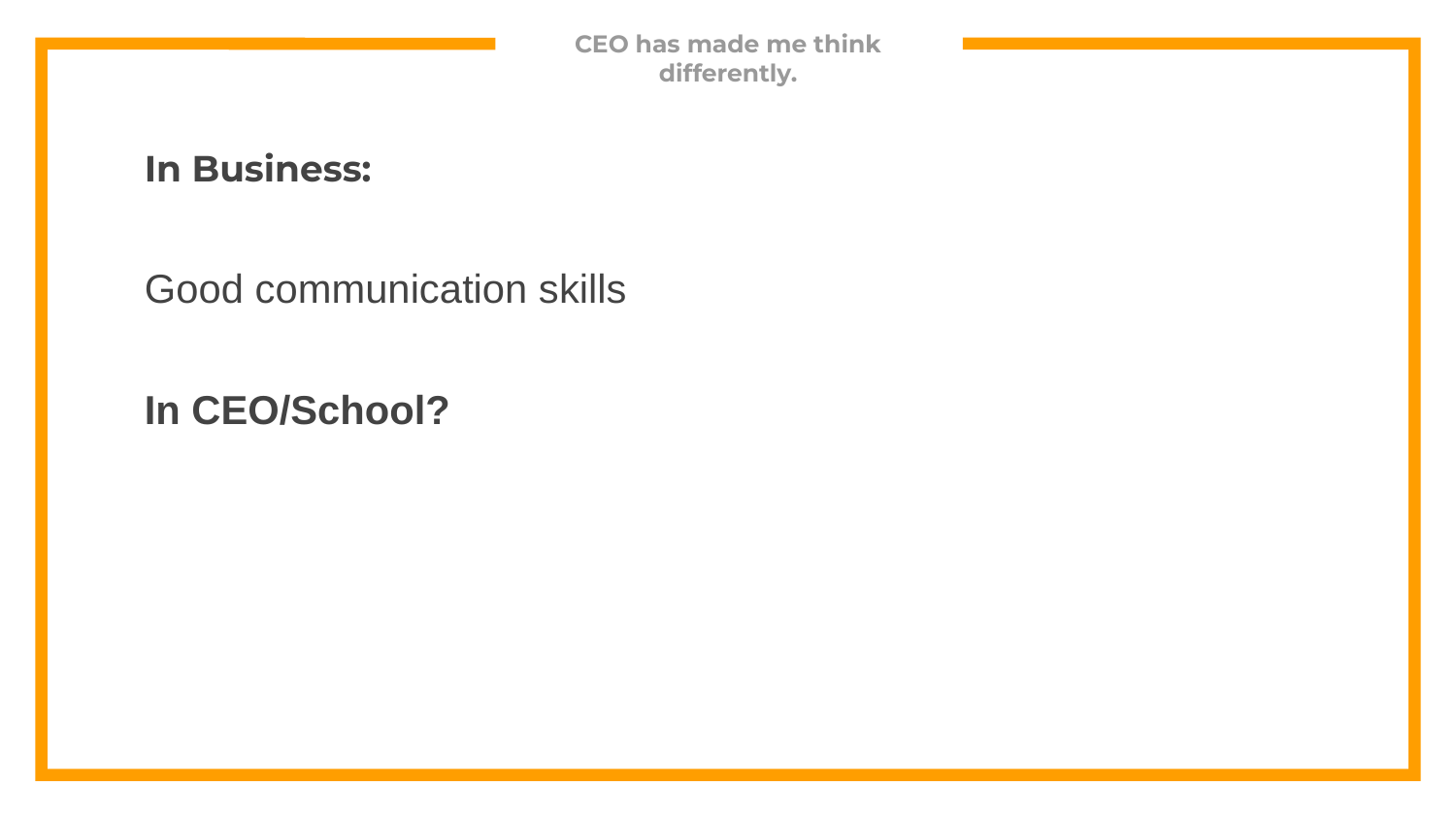

# CEO has made me think differently.
In Business:

Good communication skills

In CEO/School?